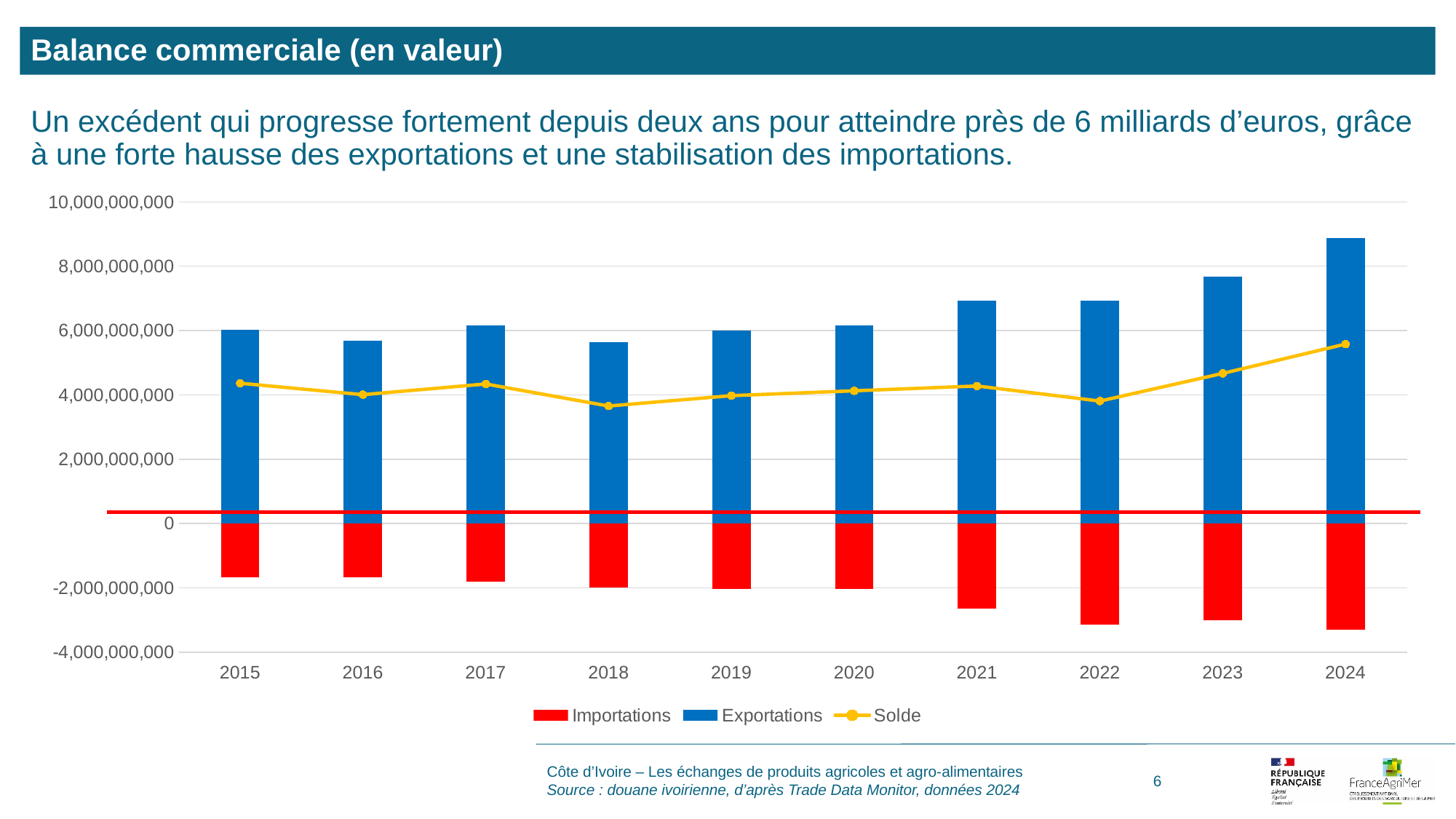

Balance commerciale (en valeur)
Un excédent qui progresse fortement depuis deux ans pour atteindre près de 6 milliards d’euros, grâce à une forte hausse des exportations et une stabilisation des importations.

### Chart

| Category | Valeurs | Importations | Exportations | Solde |
|---|---|---|---|---|
| 2015 | 0.0 | -1671047971.0 | 6035660900.0 | 4364612929.0 |
| 2016 | 0.0 | -1679775722.0 | 5689125031.0 | 4009349309.0 |
| 2017 | 0.0 | -1810697723.0 | 6151909932.0 | 4341212209.0 |
| 2018 | 0.0 | -1993264784.0 | 5648888922.0 | 3655624138.0 |
| 2019 | 0.0 | -2032419165.0 | 6010307457.0 | 3977888292.0 |
| 2020 | 0.0 | -2036601919.0 | 6166310938.0 | 4129709019.0 |
| 2021 | 0.0 | -2648550607.0 | 6927225655.0 | 4278675048.0 |
| 2022 | 0.0 | -3131925588.0 | 6941775230.0 | 3809849642.0 |
| 2023 | 0.0 | -2998643936.0 | 7669636231.0 | 4670992295.0 |
| 2024 | 0.0 | -3301863773.0 | 8883393052.0 | 5581529279.0 |
Côte d’Ivoire – Les échanges de produits agricoles et agro-alimentaires
Source : douane ivoirienne, d’après Trade Data Monitor, données 2024
6